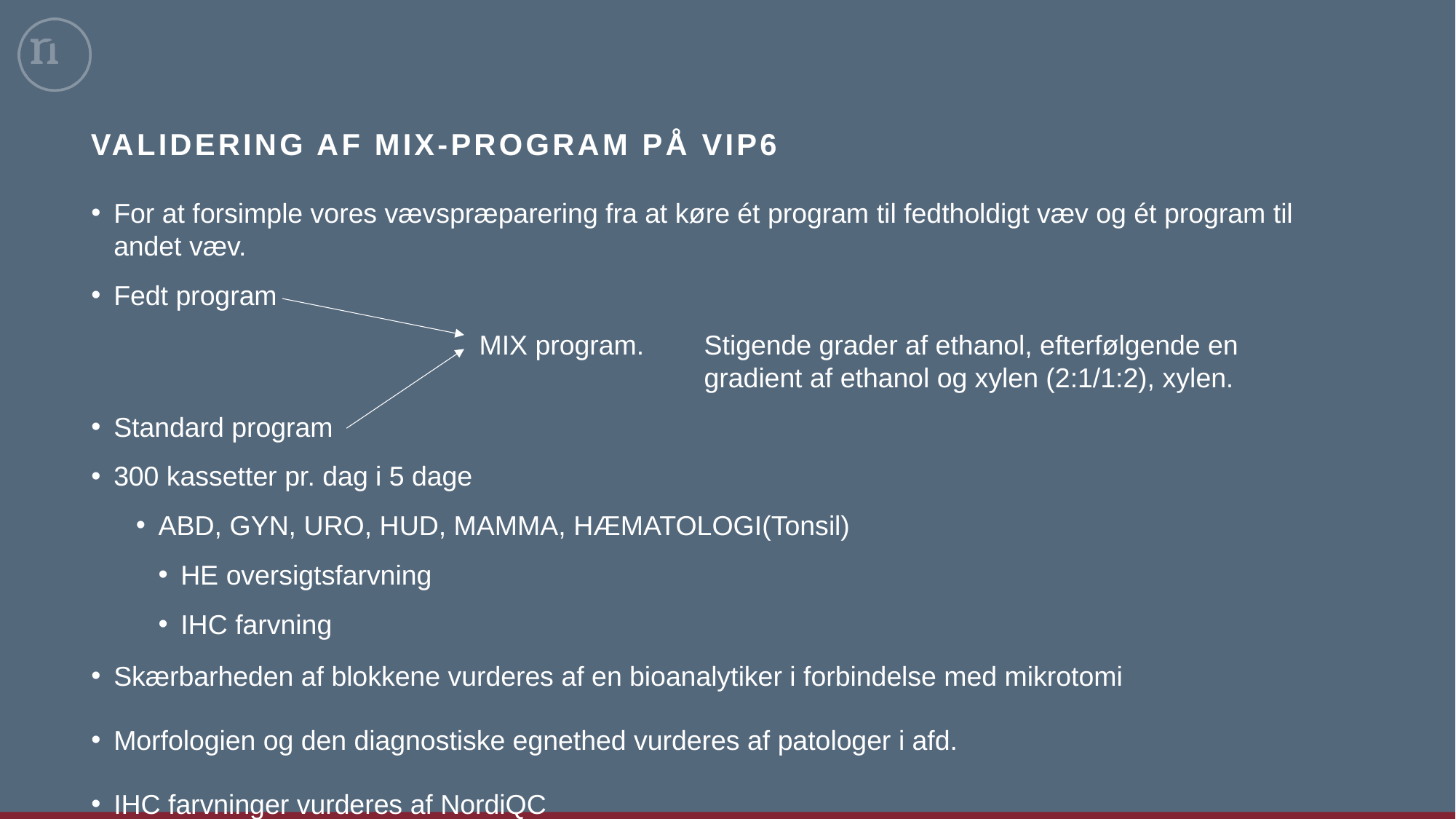

# Validering af MIX-program på VIP6
For at forsimple vores vævspræparering fra at køre ét program til fedtholdigt væv og ét program til andet væv.
Fedt program
                                          MIX program. 	Stigende grader af ethanol, efterfølgende en 							gradient af ethanol og xylen (2:1/1:2), xylen.
Standard program
300 kassetter pr. dag i 5 dage
ABD, GYN, URO, HUD, MAMMA, HÆMATOLOGI(Tonsil)
HE oversigtsfarvning
IHC farvning
Skærbarheden af blokkene vurderes af en bioanalytiker i forbindelse med mikrotomi
Morfologien og den diagnostiske egnethed vurderes af patologer i afd.
IHC farvninger vurderes af NordiQC